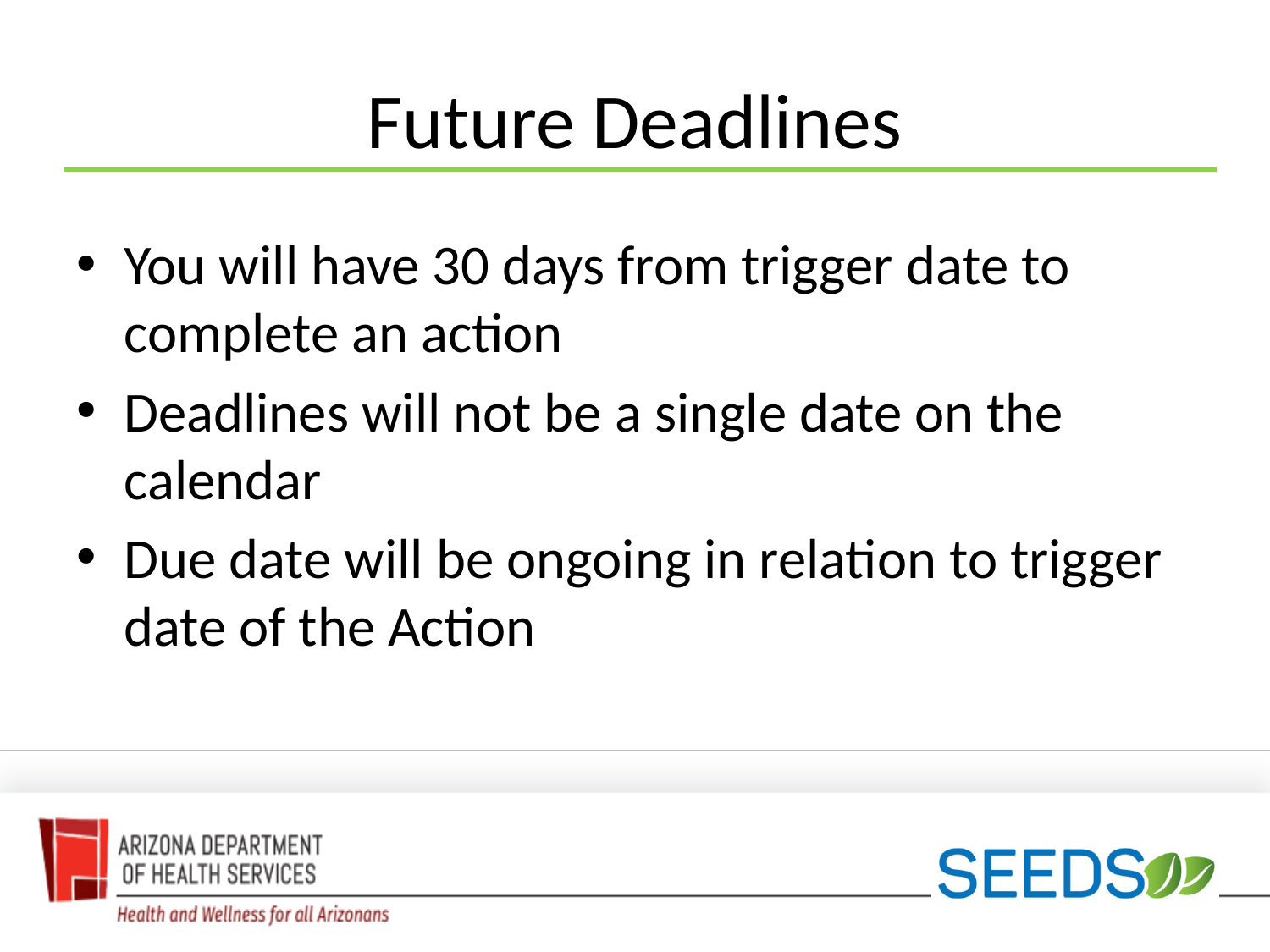

# Future Deadlines
You will have 30 days from trigger date to complete an action
Deadlines will not be a single date on the calendar
Due date will be ongoing in relation to trigger date of the Action